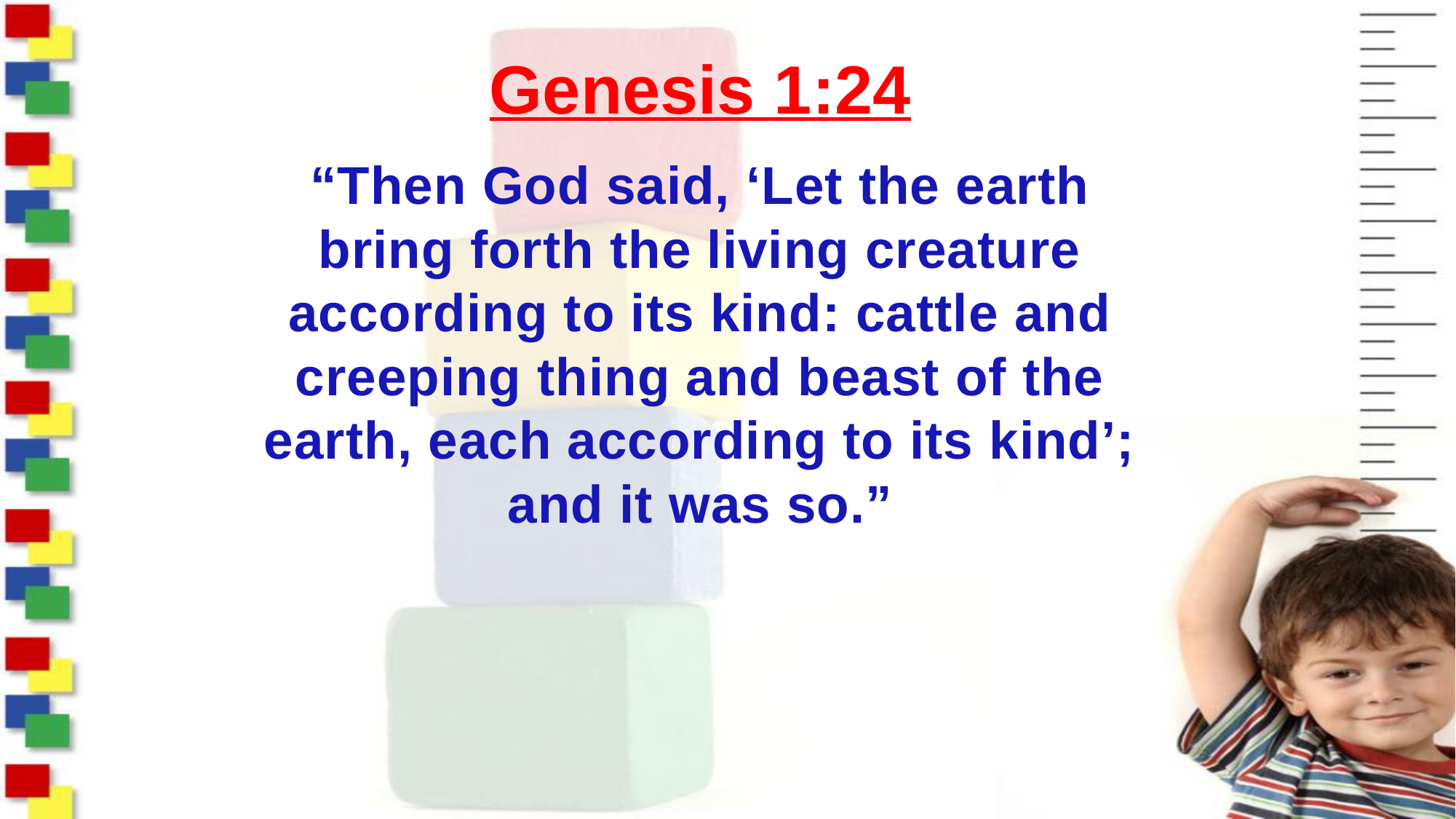

# Genesis 1:24
“Then God said, ‘Let the earth bring forth the living creature according to its kind: cattle and creeping thing and beast of the earth, each according to its kind’; and it was so.”